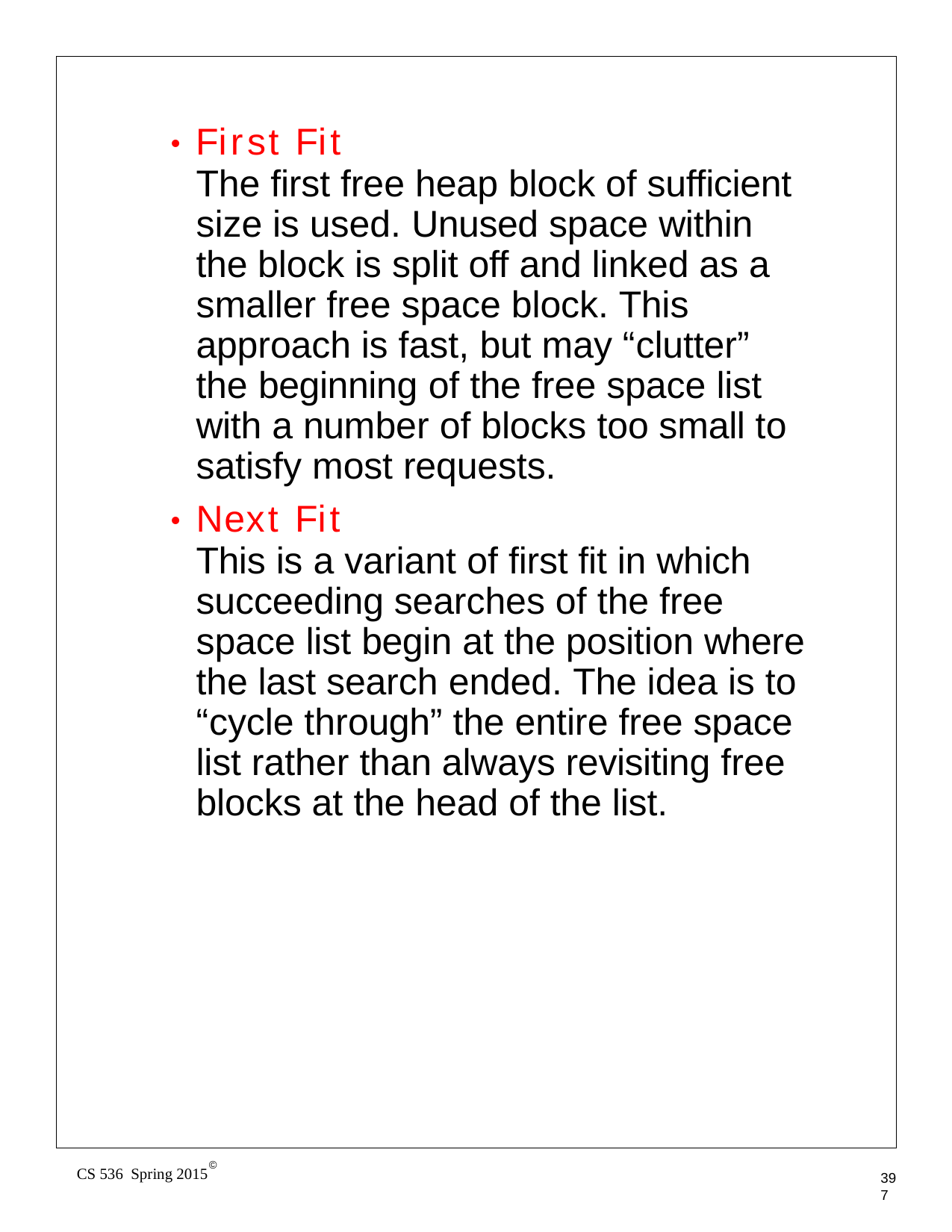

First Fit
The first free heap block of sufficient size is used. Unused space within the block is split off and linked as a smaller free space block. This approach is fast, but may “clutter” the beginning of the free space list with a number of blocks too small to satisfy most requests.
Next Fit
This is a variant of first fit in which succeeding searches of the free space list begin at the position where the last search ended. The idea is to “cycle through” the entire free space list rather than always revisiting free blocks at the head of the list.
©
CS 536  Spring 2015
397